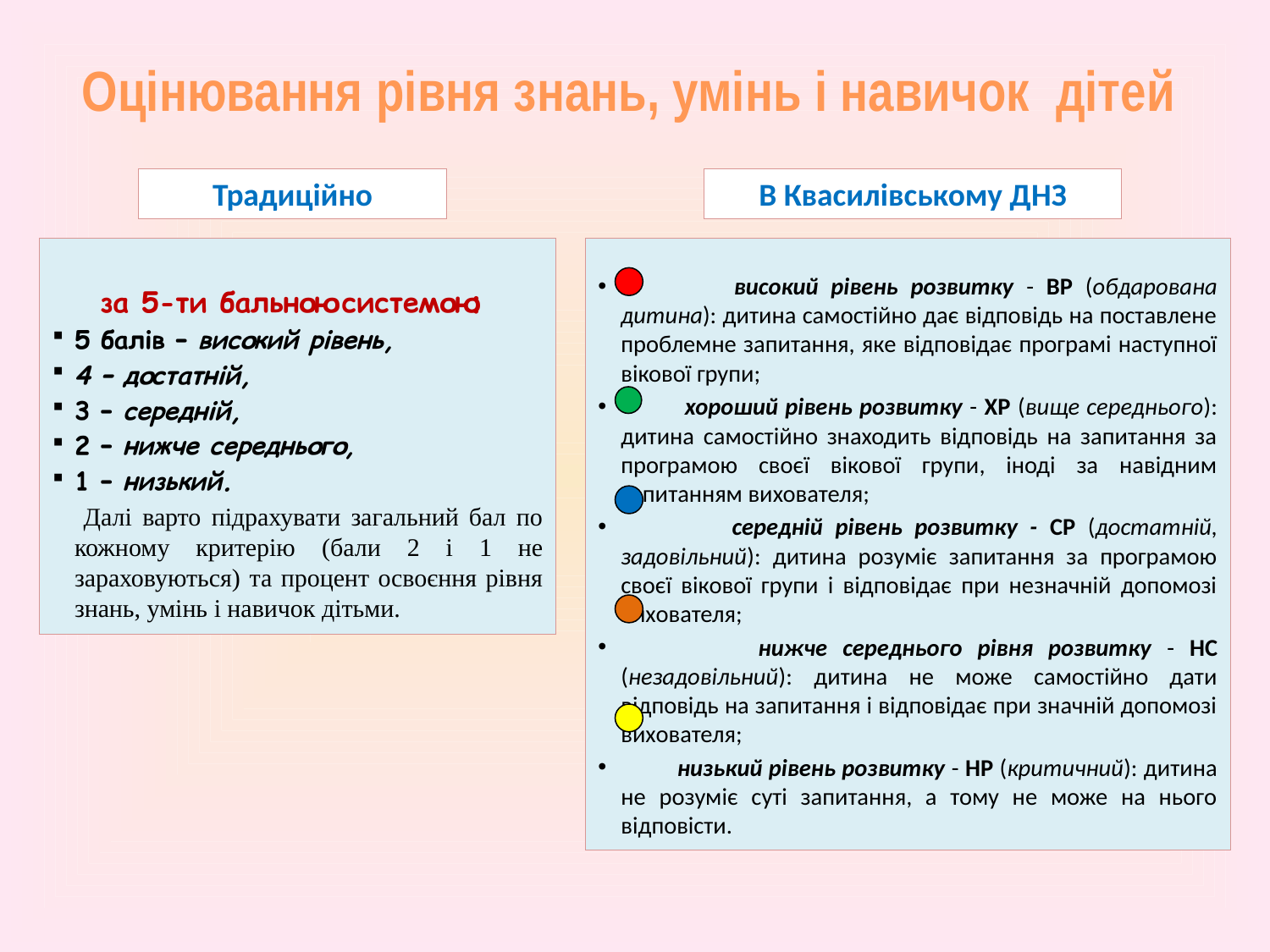

# Оцінювання рівня знань, умінь і навичок  дітей
Традиційно
В Квасилівському ДНЗ

         високий рівень розвитку - ВР (обдарована дитина): дитина самостійно дає відповідь на поставлене проблемне запитання, яке відповідає програмі наступної вікової групи;
         хороший рівень розвитку - ХР (вище середнього): дитина самостійно знаходить відповідь на запитання за програмою своєї вікової групи, іноді за навідним запитанням вихователя;
         середній рівень розвитку - СР (достатній, задовільний): дитина розуміє запитання за програмою своєї вікової групи і відповідає при незначній допомозі вихователя;
         нижче середнього рівня розвитку - НС (незадовільний): дитина не може самостійно дати відповідь на запитання і відповідає при значній допомозі вихователя;
         низький рівень розвитку - НР (критичний): дитина не розуміє суті запитання, а тому не може на нього відповісти.

за 5-ти бальною системою:
5 балів – високий рівень,
4 – достатній,
3 – середній,
2 – нижче середнього,
1 – низький.
   Далі варто підрахувати загальний бал по кожному критерію (бали 2 і 1 не зараховуються) та процент освоєння рівня знань, умінь і навичок дітьми.